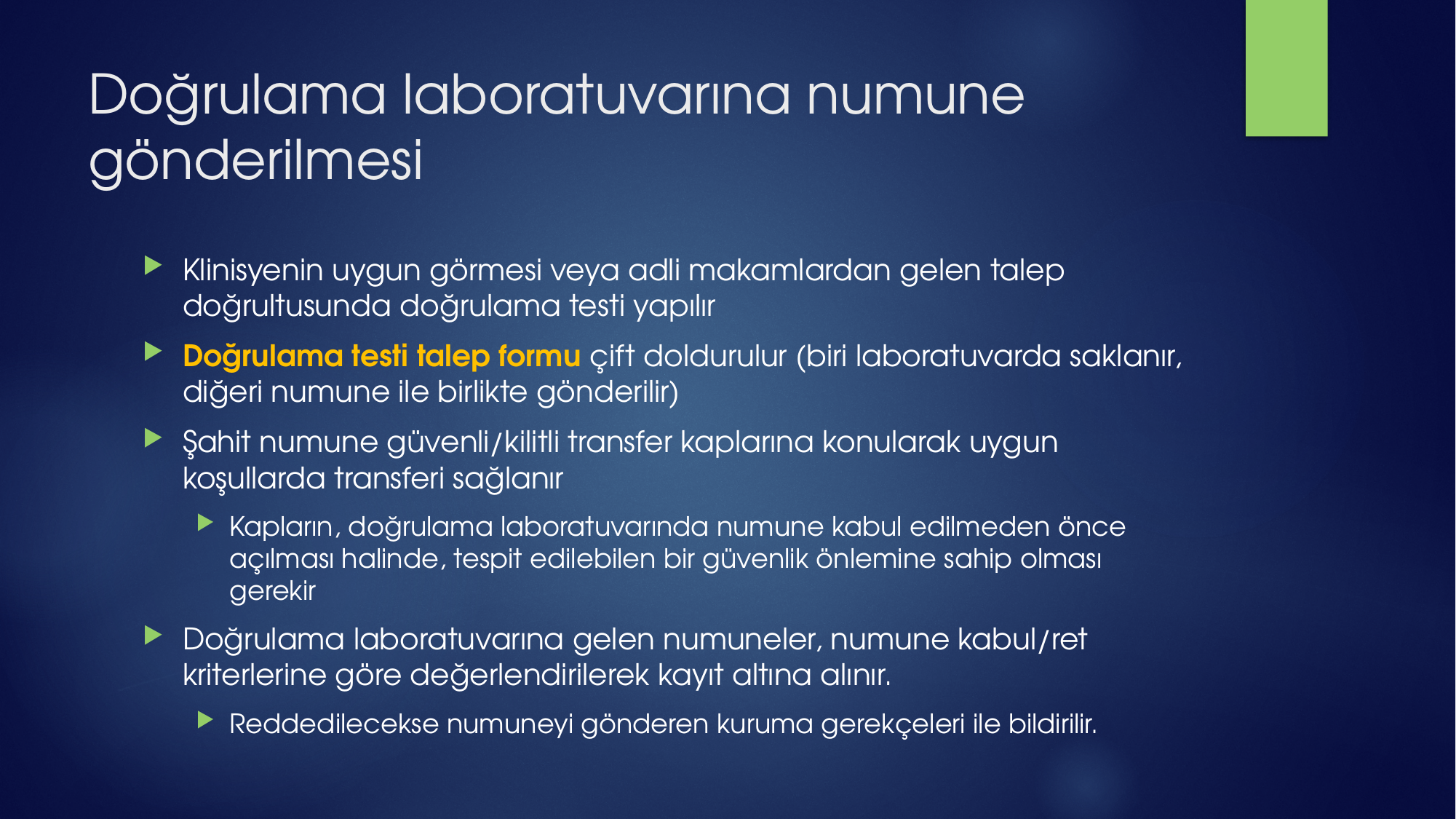

# Doğrulama laboratuvarına numune gönderilmesi
Klinisyenin uygun görmesi veya adli makamlardan gelen talep doğrultusunda doğrulama testi yapılır
Doğrulama testi talep formu çift doldurulur (biri laboratuvarda saklanır, diğeri numune ile birlikte gönderilir)
Şahit numune güvenli/kilitli transfer kaplarına konularak uygun koşullarda transferi sağlanır
Kapların, doğrulama laboratuvarında numune kabul edilmeden önce açılması halinde, tespit edilebilen bir güvenlik önlemine sahip olması gerekir
Doğrulama laboratuvarına gelen numuneler, numune kabul/ret kriterlerine göre değerlendirilerek kayıt altına alınır.
Reddedilecekse numuneyi gönderen kuruma gerekçeleri ile bildirilir.